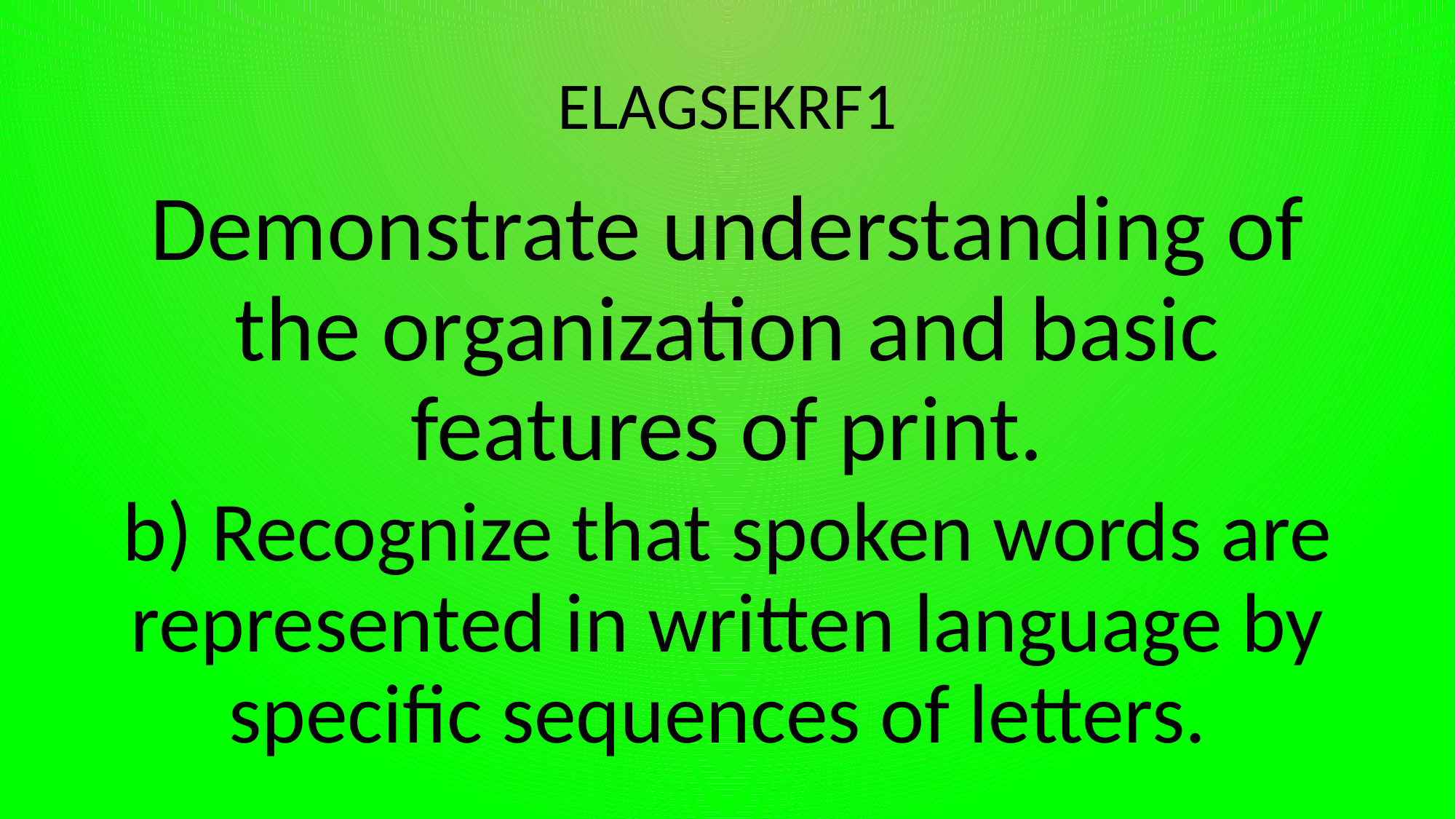

# ELAGSEKRF1
Demonstrate understanding of the organization and basic features of print.
b) Recognize that spoken words are represented in written language by specific sequences of letters.